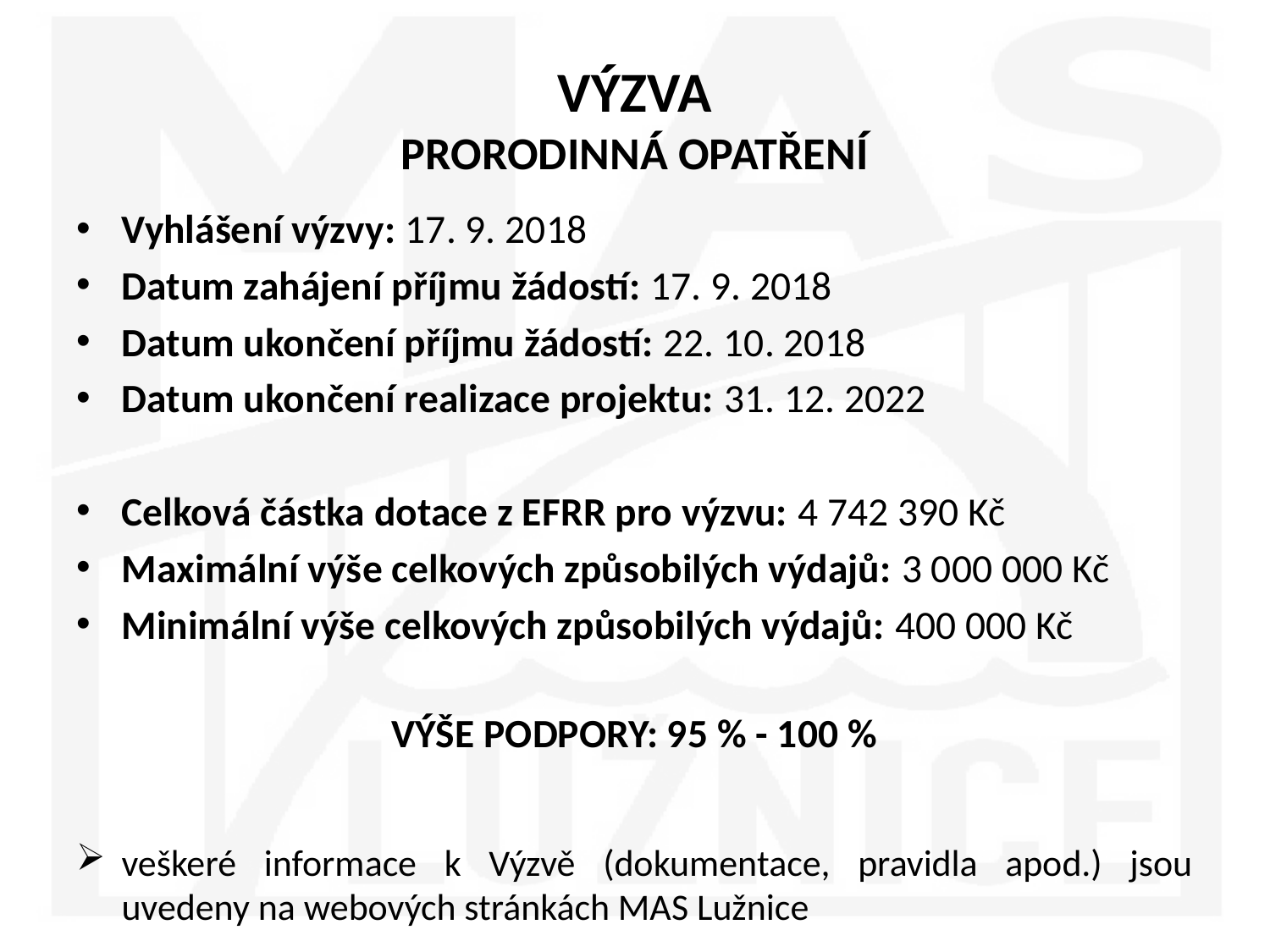

# VÝZVA PRORODINNÁ OPATŘENÍ
Vyhlášení výzvy: 17. 9. 2018
Datum zahájení příjmu žádostí: 17. 9. 2018
Datum ukončení příjmu žádostí: 22. 10. 2018
Datum ukončení realizace projektu: 31. 12. 2022

Celková částka dotace z EFRR pro výzvu: 4 742 390 Kč
Maximální výše celkových způsobilých výdajů: 3 000 000 Kč
Minimální výše celkových způsobilých výdajů: 400 000 Kč

VÝŠE PODPORY: 95 % - 100 %

veškeré informace k Výzvě (dokumentace, pravidla apod.) jsou uvedeny na webových stránkách MAS Lužnice